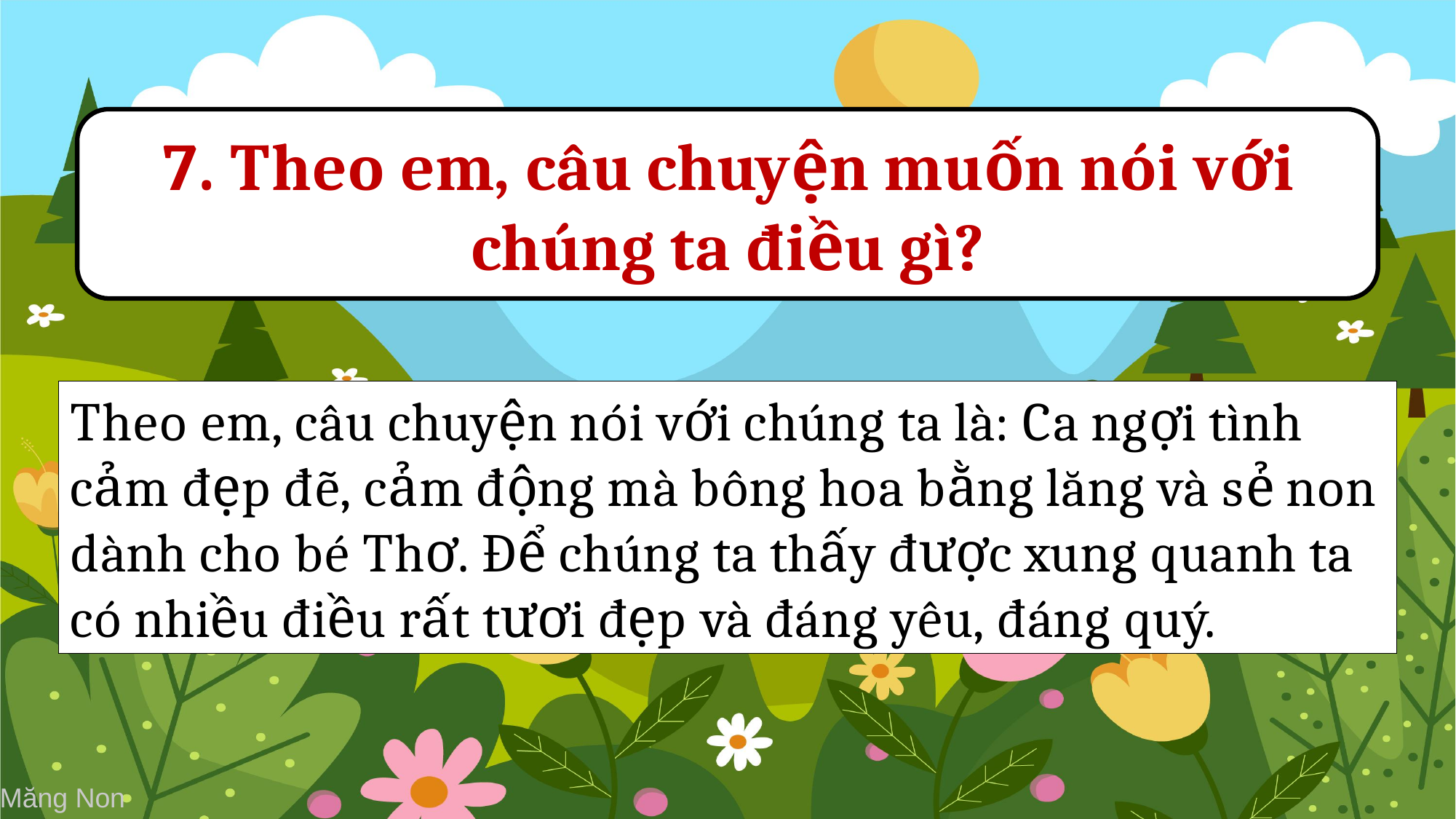

7. Theo em, câu chuyện muốn nói với chúng ta điều gì?
Theo em, câu chuyện nói với chúng ta là: Ca ngợi tình cảm đẹp đẽ, cảm động mà bông hoa bằng lăng và sẻ non dành cho bé Thơ. Để chúng ta thấy được xung quanh ta có nhiều điều rất tươi đẹp và đáng yêu, đáng quý.